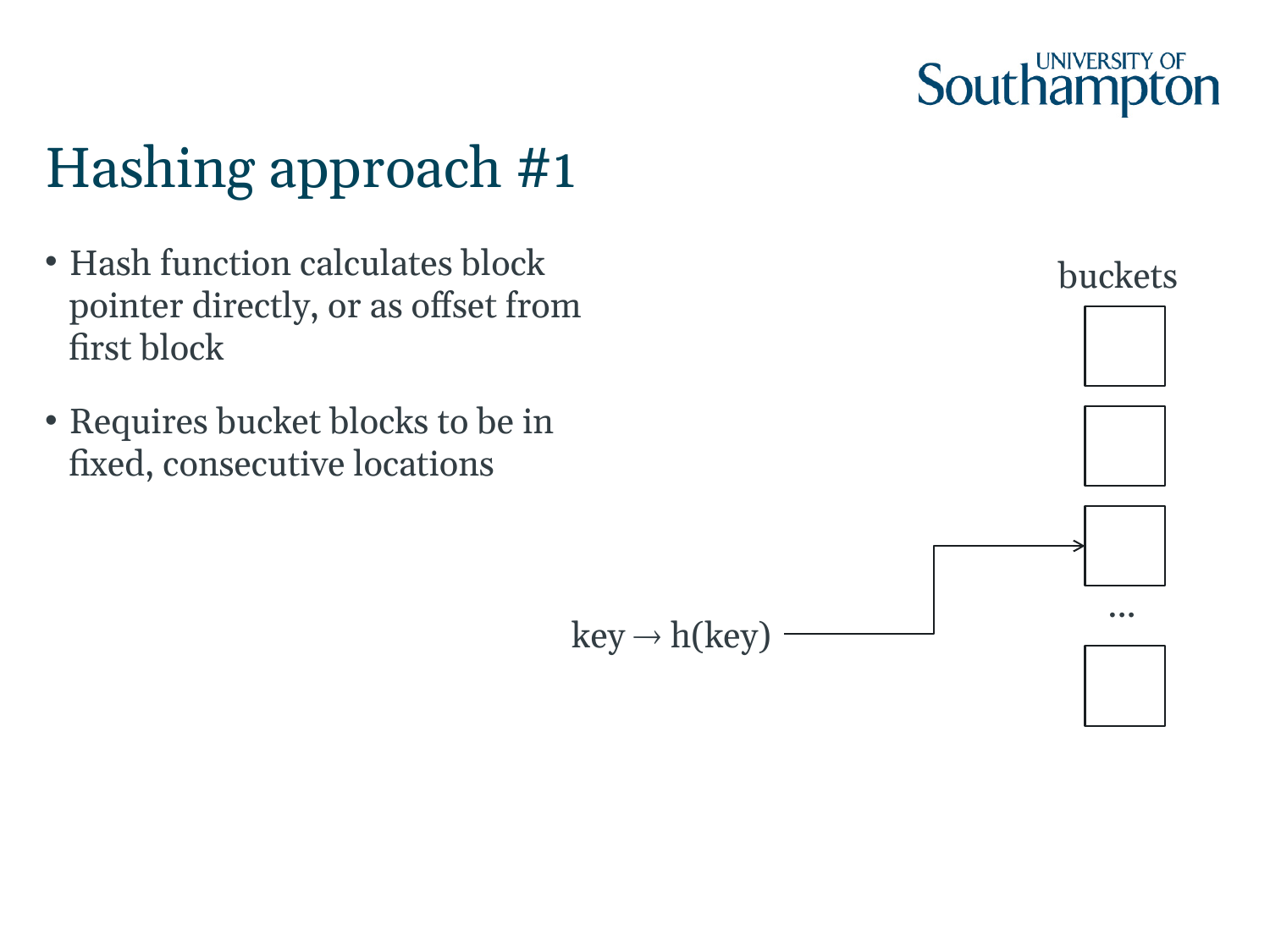

# Hashing approach #1
Hash function calculates block pointer directly, or as offset from first block
Requires bucket blocks to be in fixed, consecutive locations
buckets

...
key → h(key)